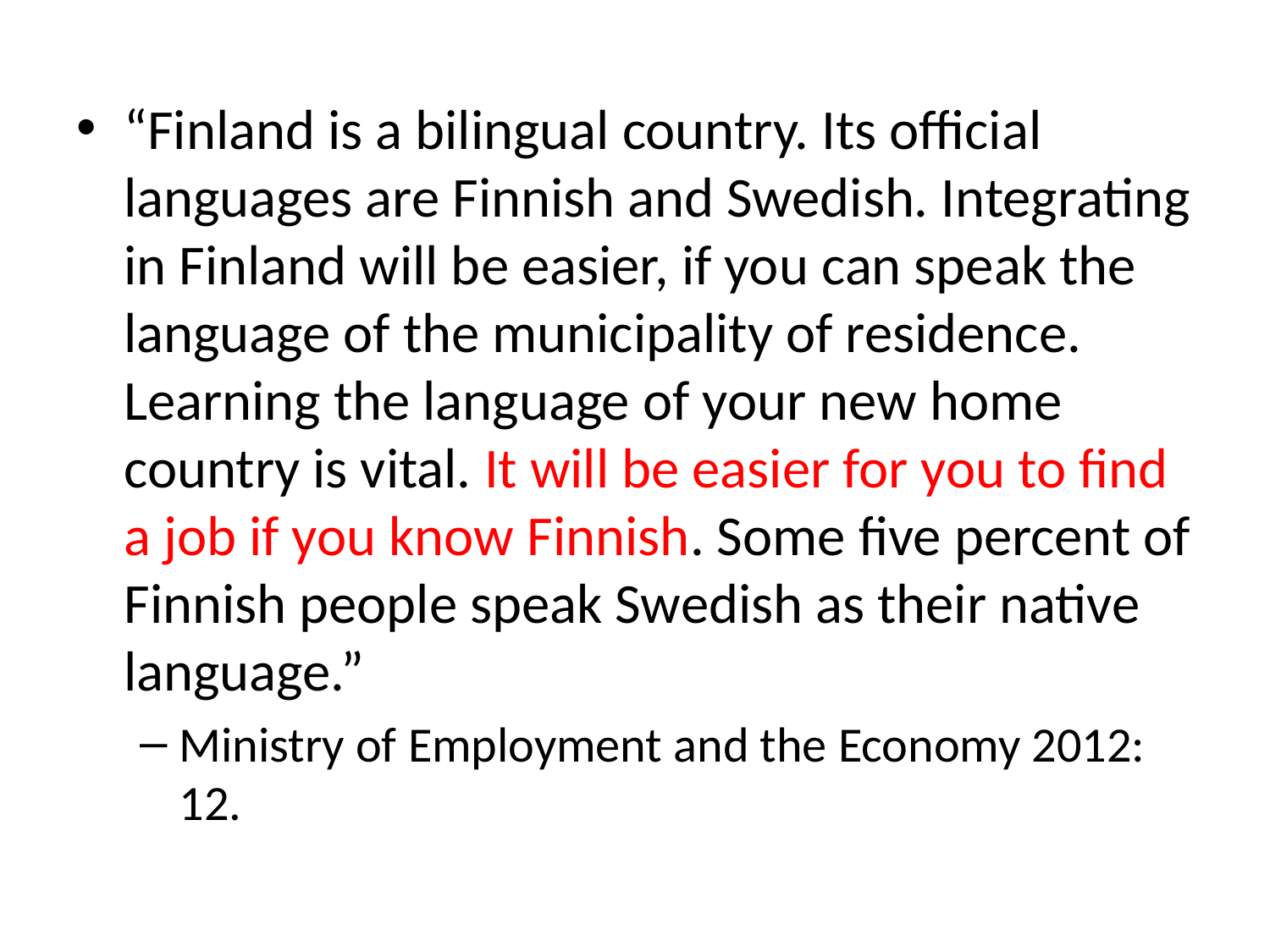

“Finland is a bilingual country. Its official languages are Finnish and Swedish. Integrating in Finland will be easier, if you can speak the language of the municipality of residence. Learning the language of your new home country is vital. It will be easier for you to find a job if you know Finnish. Some five percent of Finnish people speak Swedish as their native language.”
Ministry of Employment and the Economy 2012: 12.